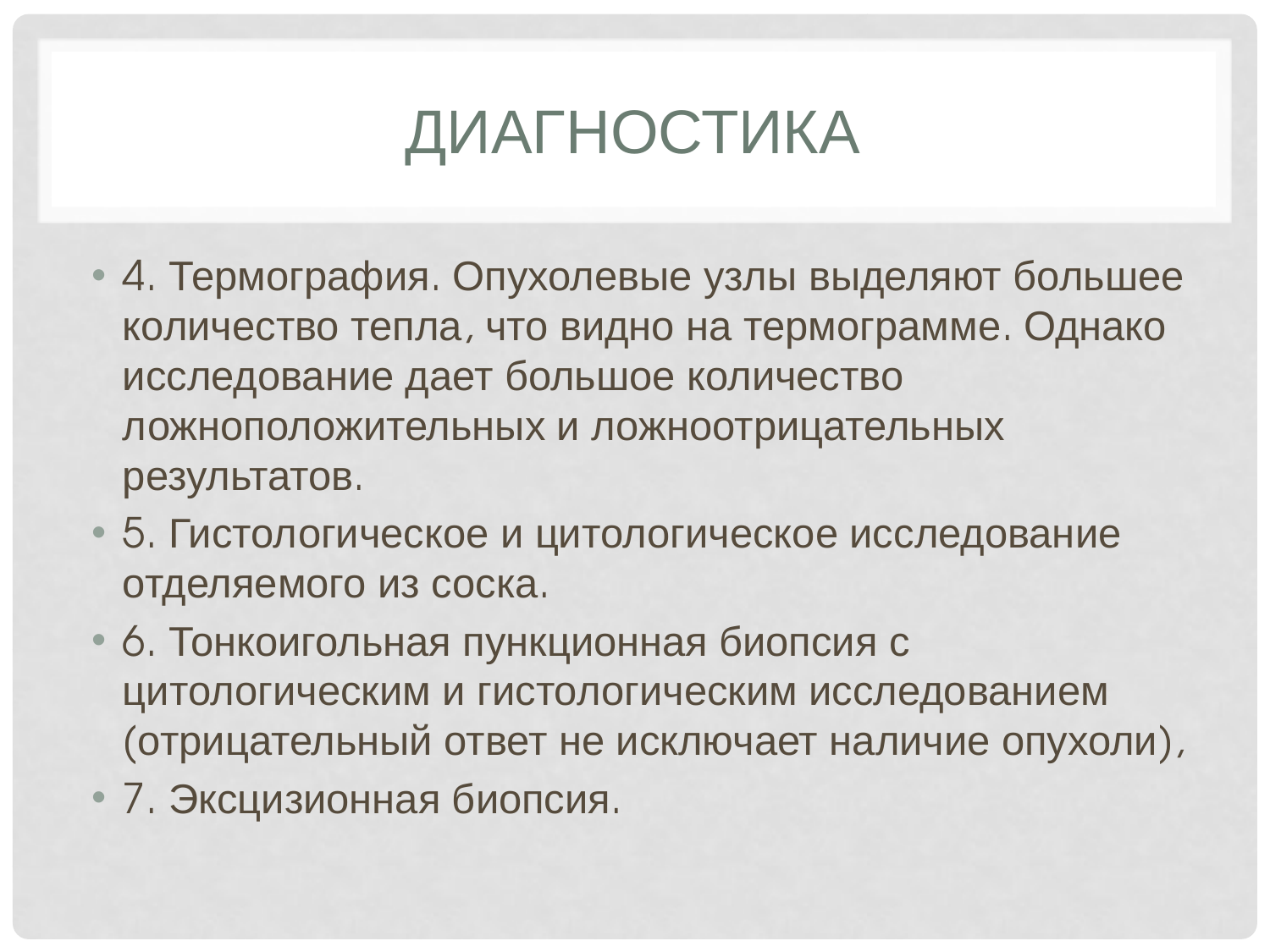

# диагностика
4. Термография. Опухолевые узлы выделяют большее количество тепла, что видно на термограмме. Однако исследование дает большое количество ложноположительных и ложноотрицательных результатов.
5. Гистологическое и цитологическое исследование отделяемого из соска.
6. Тонкоигольная пункционная биопсия с цитологическим и гистологическим исследованием (отрицательный ответ не исключает наличие опухоли),
7. Эксцизионная биопсия.